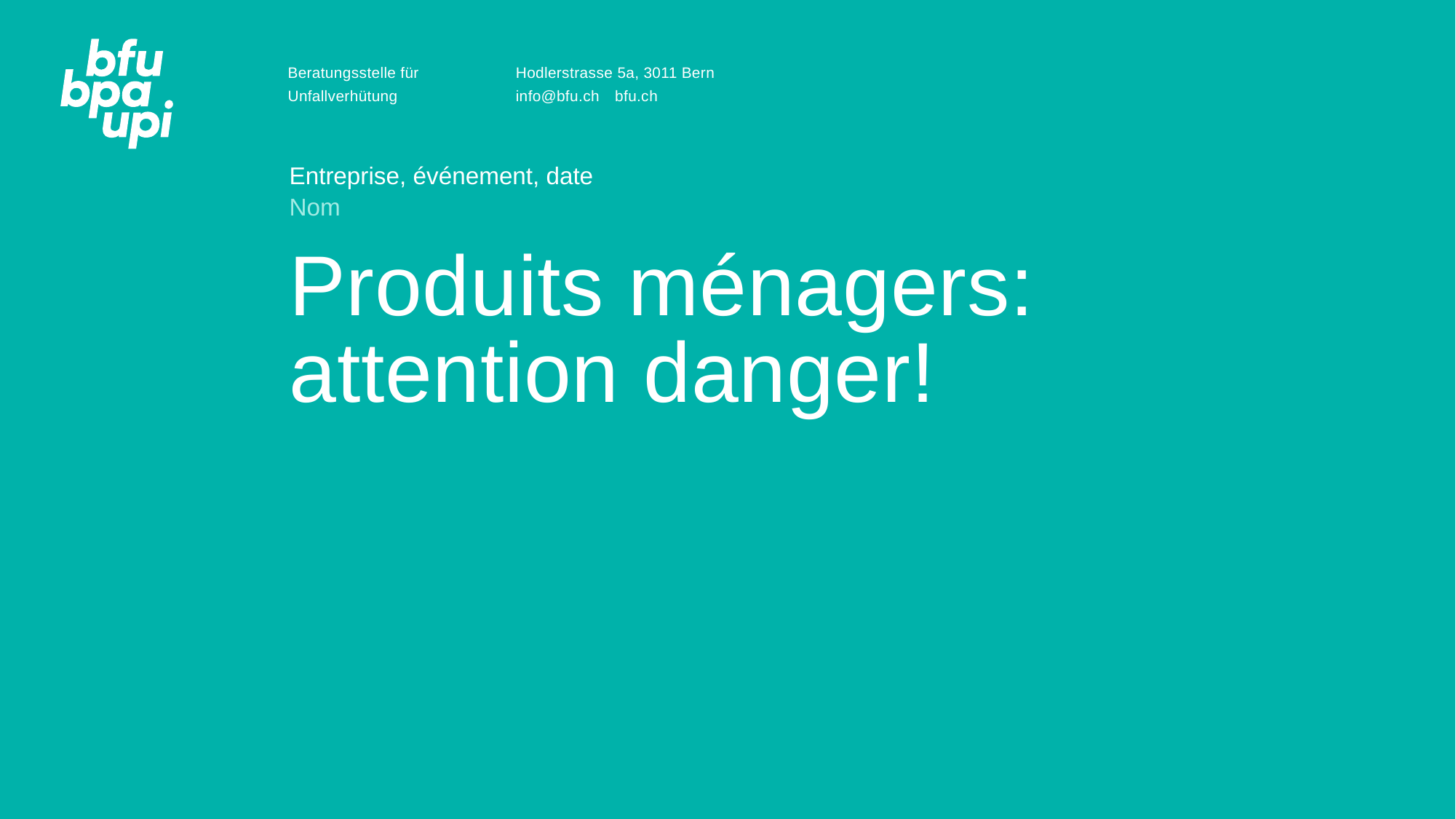

Entreprise, événement, date
Nom
# Produits ménagers: attention danger!